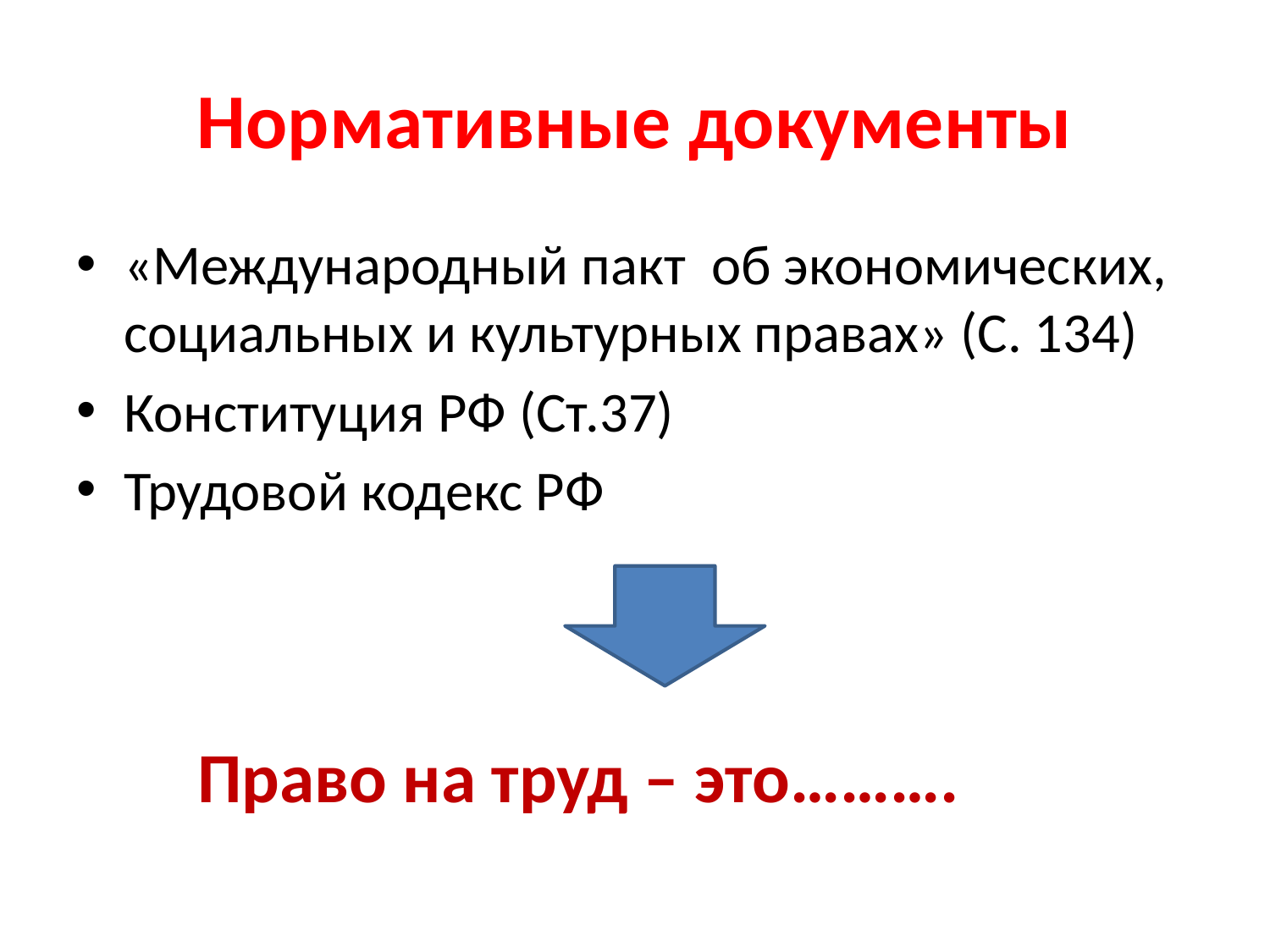

# Нормативные документы
«Международный пакт  об экономических, социальных и культурных правах» (С. 134)
Конституция РФ (Ст.37)
Трудовой кодекс РФ

Право на труд – это……….